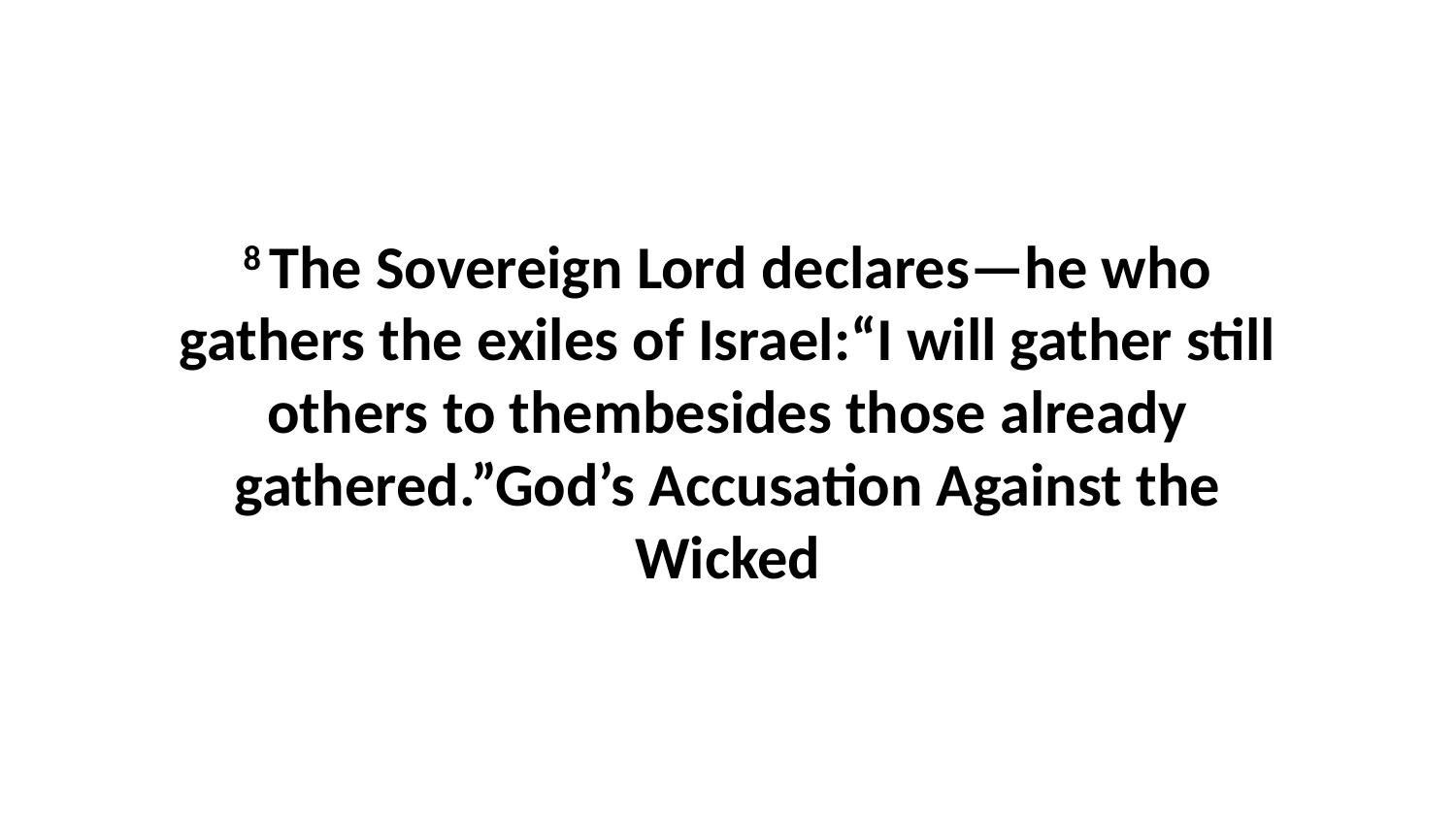

8 The Sovereign Lord declares—he who gathers the exiles of Israel:“I will gather still others to thembesides those already gathered.”God’s Accusation Against the Wicked